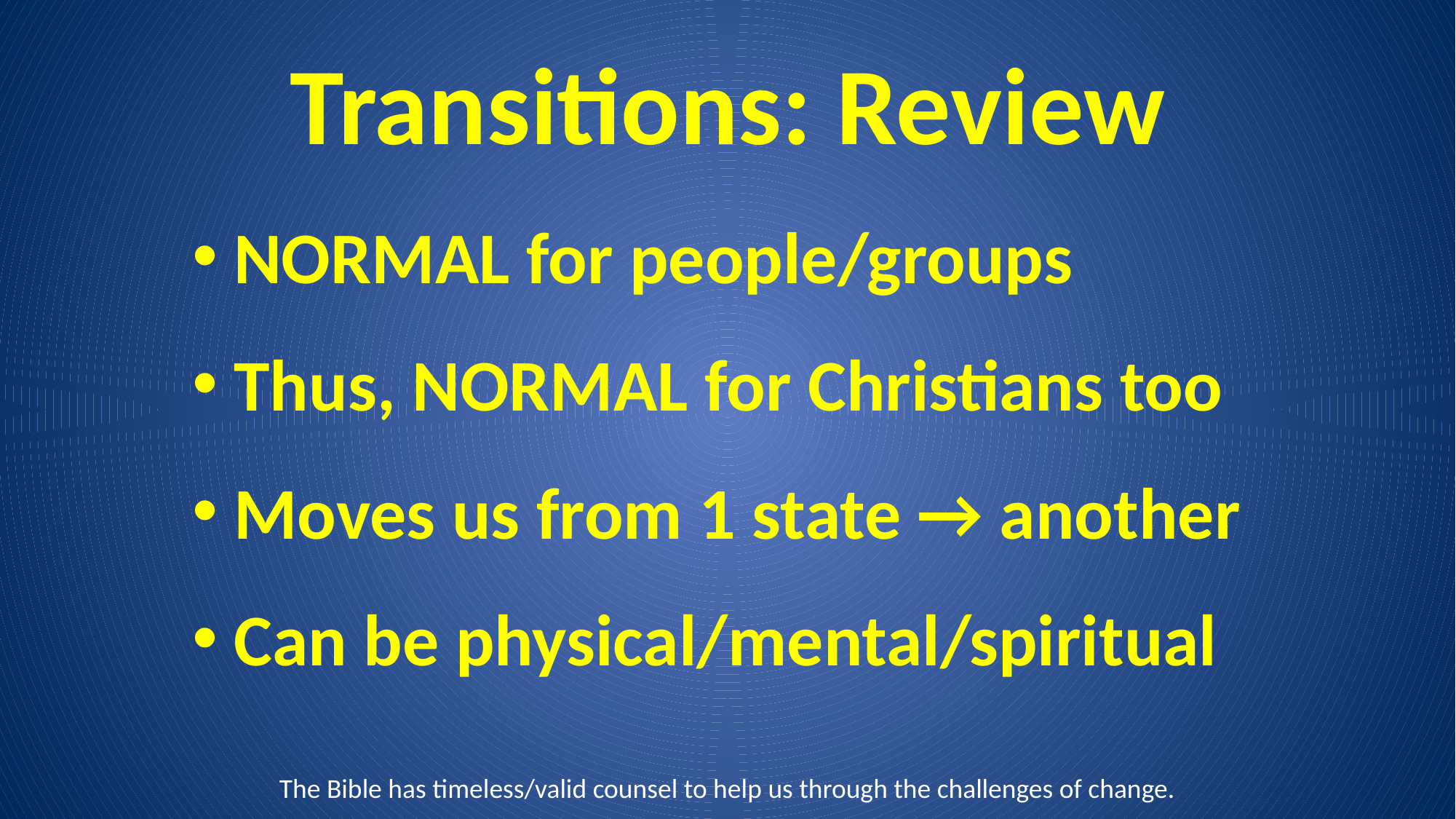

# Transitions: Review
NORMAL for people/groups

Thus, NORMAL for Christians too

Moves us from 1 state → another

Can be physical/mental/spiritual

The Bible has timeless/valid counsel to help us through the challenges of change.